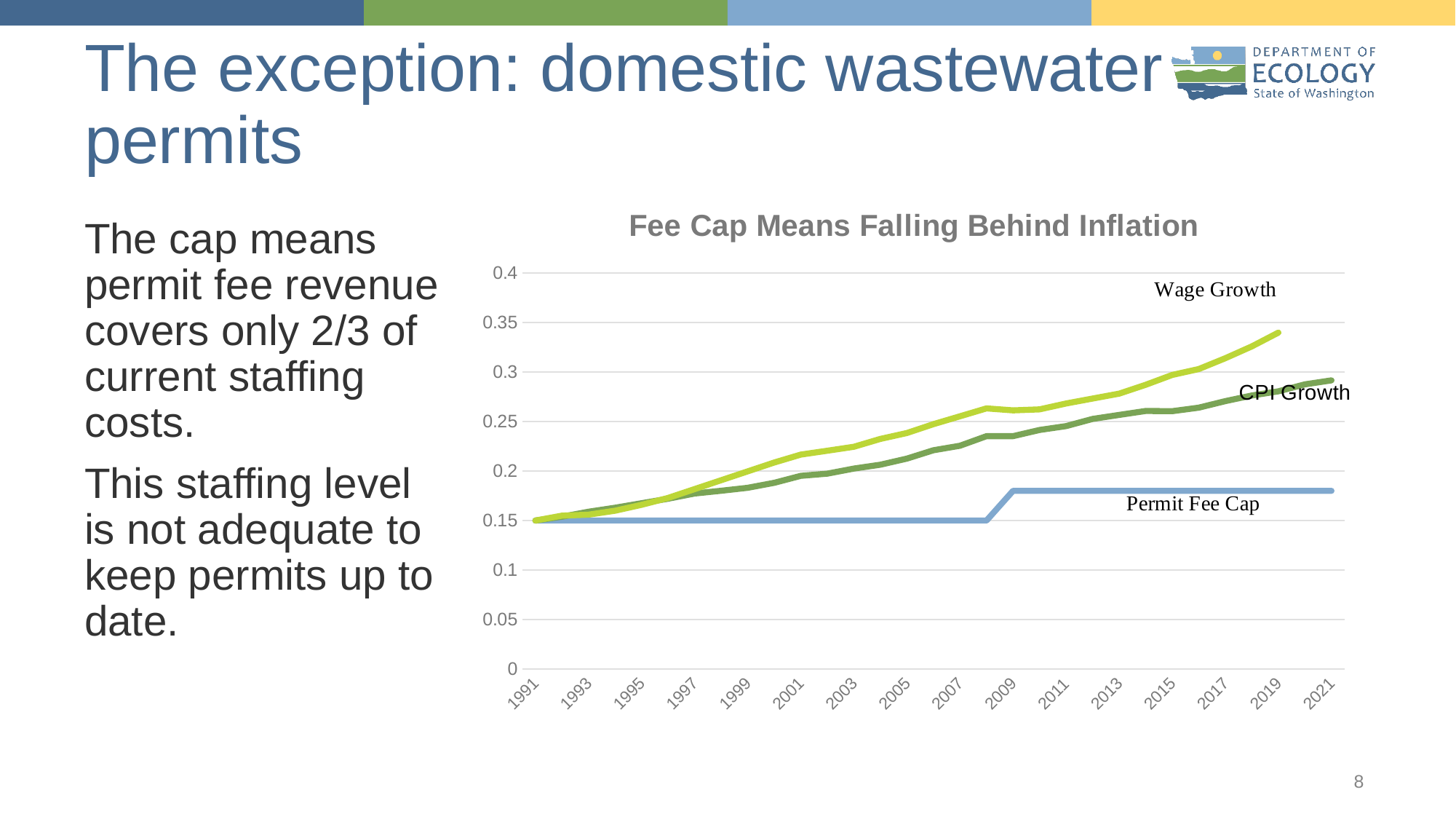

# The exception: domestic wastewater permits

### Chart: Fee Cap Means Falling Behind Inflation

| Category | Cap | CPI | Wages |
|---|---|---|---|
| 1991 | 0.15 | 0.15 | 0.15 |
| 1992 | 0.15 | 0.15390044576523032 | 0.15496688741721854 |
| 1993 | 0.15 | 0.1589153046062407 | 0.15596026490066225 |
| 1994 | 0.15 | 0.162927191679049 | 0.1599337748344371 |
| 1995 | 0.15 | 0.16749628528974742 | 0.16589403973509934 |
| 1996 | 0.15 | 0.17206537890044576 | 0.1728476821192053 |
| 1997 | 0.15 | 0.1773031203566122 | 0.18178807947019868 |
| 1998 | 0.15 | 0.1800891530460624 | 0.19072847682119204 |
| 1999 | 0.15 | 0.18309806835066866 | 0.19966887417218546 |
| 2000 | 0.15 | 0.18811292719167905 | 0.20860927152317882 |
| 2001 | 0.15 | 0.19513372956909358 | 0.2165562913907285 |
| 2002 | 0.15 | 0.19736255572065378 | 0.22052980132450328 |
| 2003 | 0.15 | 0.2024888558692422 | 0.22450331125827816 |
| 2004 | 0.15 | 0.2063893016344725 | 0.2324503311258278 |
| 2005 | 0.15 | 0.212518573551263 | 0.23841059602649003 |
| 2006 | 0.15 | 0.2209881129271917 | 0.24735099337748342 |
| 2007 | 0.15 | 0.22555720653789005 | 0.2552980132450331 |
| 2008 | 0.15 | 0.23525260029717682 | 0.26324503311258274 |
| 2009 | 0.18 | 0.23525260029717682 | 0.26125827814569536 |
| 2010 | 0.18 | 0.2414933135215453 | 0.26225165562913905 |
| 2011 | 0.18 | 0.2453937592867756 | 0.2682119205298013 |
| 2012 | 0.18 | 0.2526374442793462 | 0.2731788079470199 |
| 2013 | 0.18 | 0.25664933135215456 | 0.27814569536423844 |
| 2014 | 0.18 | 0.26066121842496287 | 0.2870860927152318 |
| 2015 | 0.18 | 0.26043833580980685 | 0.29701986754966886 |
| 2016 | 0.18 | 0.2640044576523031 | 0.3029801324503311 |
| 2017 | 0.18 | 0.2705794947994057 | 0.31390728476821195 |
| 2018 | 0.18 | 0.2762630014858841 | 0.32582781456953636 |
| 2019 | 0.18 | 0.28049777117384844 | 0.33973509933774837 |
| 2020 | 0.18 | 0.287518573551263 | None |
| 2021 | 0.18 | 0.29153046062407134 | None |
The cap means permit fee revenue covers only 2/3 of current staffing costs.
This staffing level is not adequate to keep permits up to date.

8